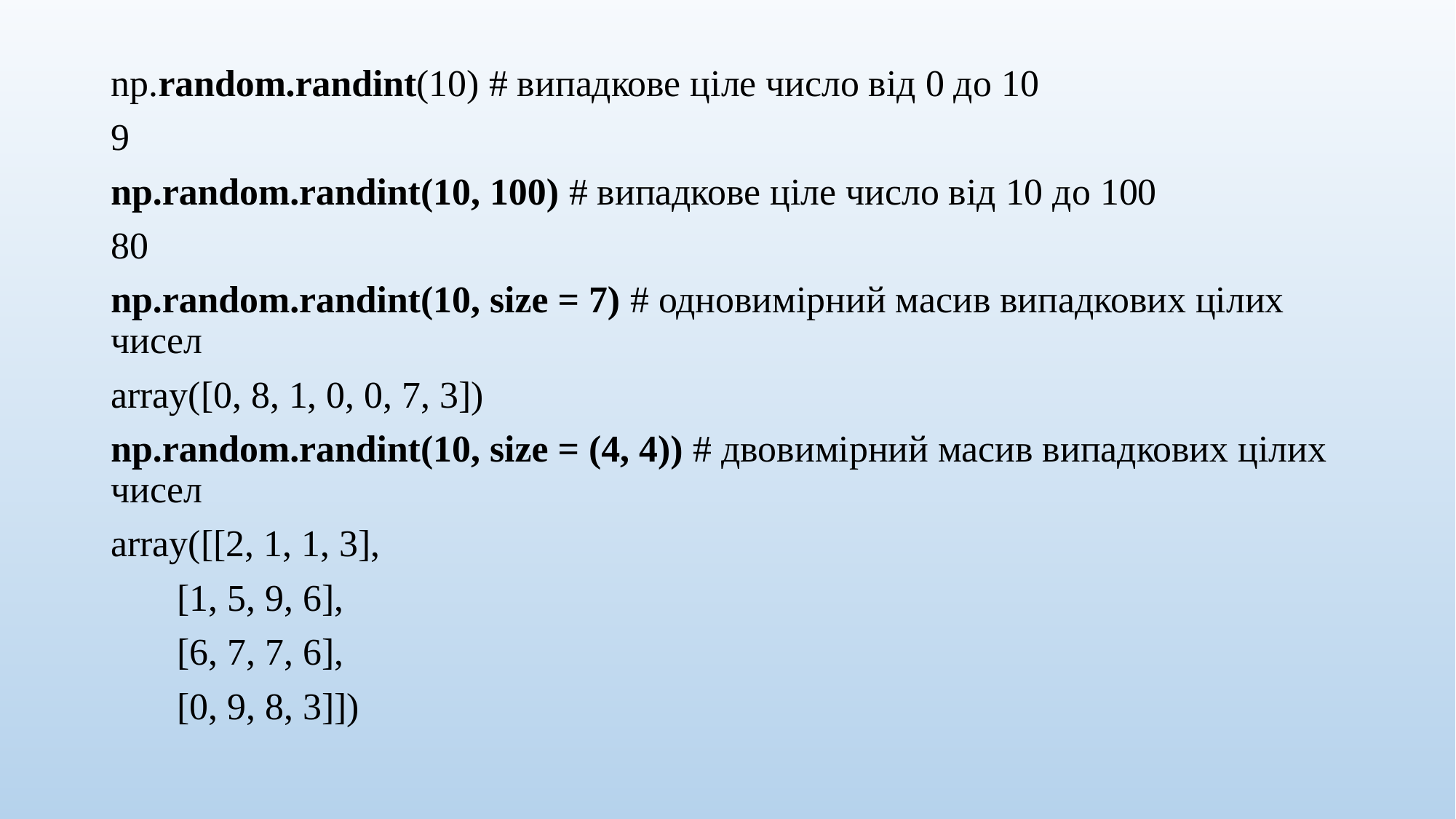

np.random.randint(10) # випадкове ціле число від 0 до 10
9
np.random.randint(10, 100) # випадкове ціле число від 10 до 100
80
np.random.randint(10, size = 7) # одновимірний масив випадкових цілих чисел
array([0, 8, 1, 0, 0, 7, 3])
np.random.randint(10, size = (4, 4)) # двовимірний масив випадкових цілих чисел
array([[2, 1, 1, 3],
       [1, 5, 9, 6],
       [6, 7, 7, 6],
       [0, 9, 8, 3]])